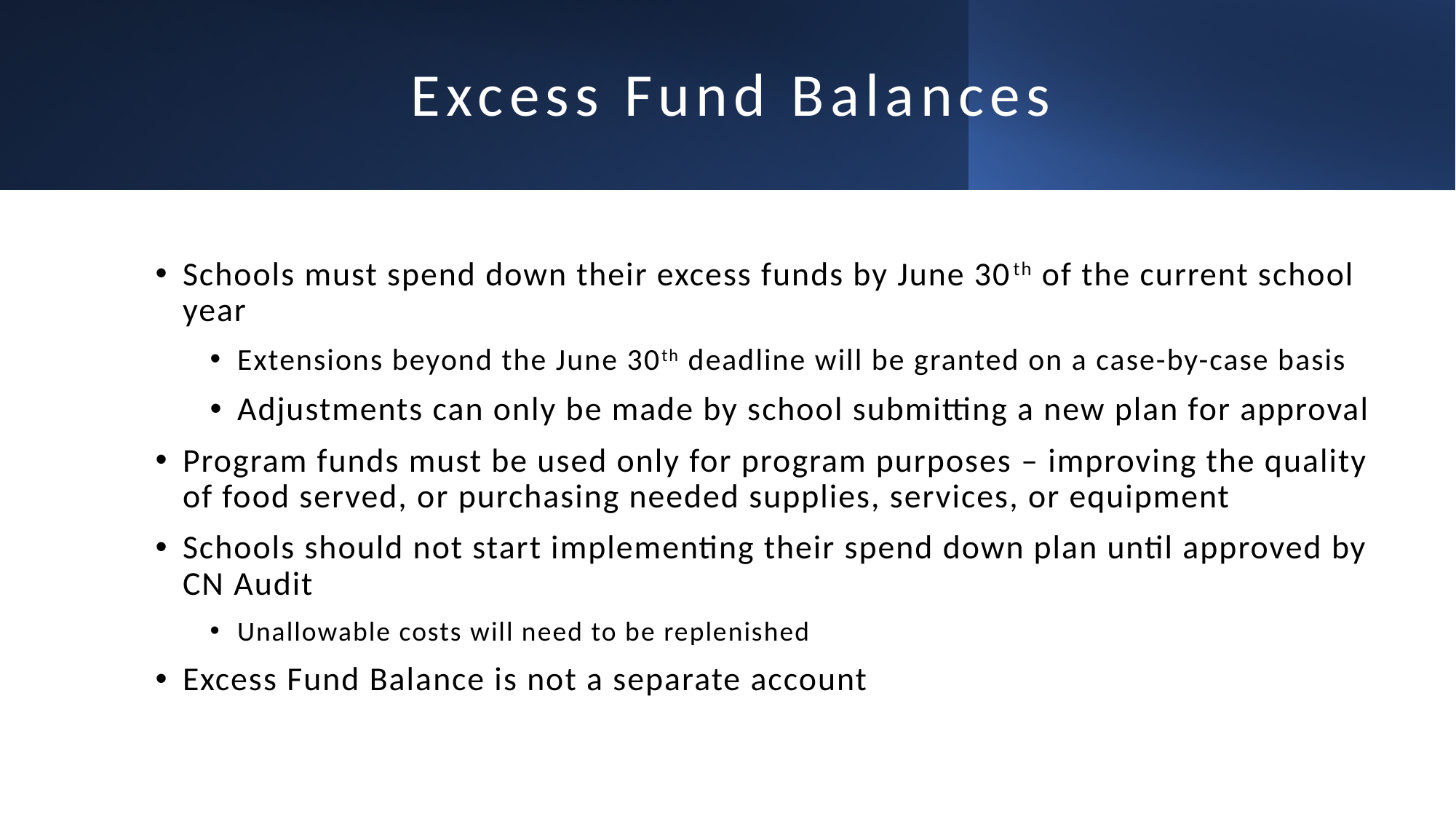

# Excess Fund Balances
Schools must spend down their excess funds by June 30th of the current school year
Extensions beyond the June 30th deadline will be granted on a case-by-case basis
Adjustments can only be made by school submitting a new plan for approval
Program funds must be used only for program purposes – improving the quality of food served, or purchasing needed supplies, services, or equipment
Schools should not start implementing their spend down plan until approved by CN Audit
Unallowable costs will need to be replenished
Excess Fund Balance is not a separate account